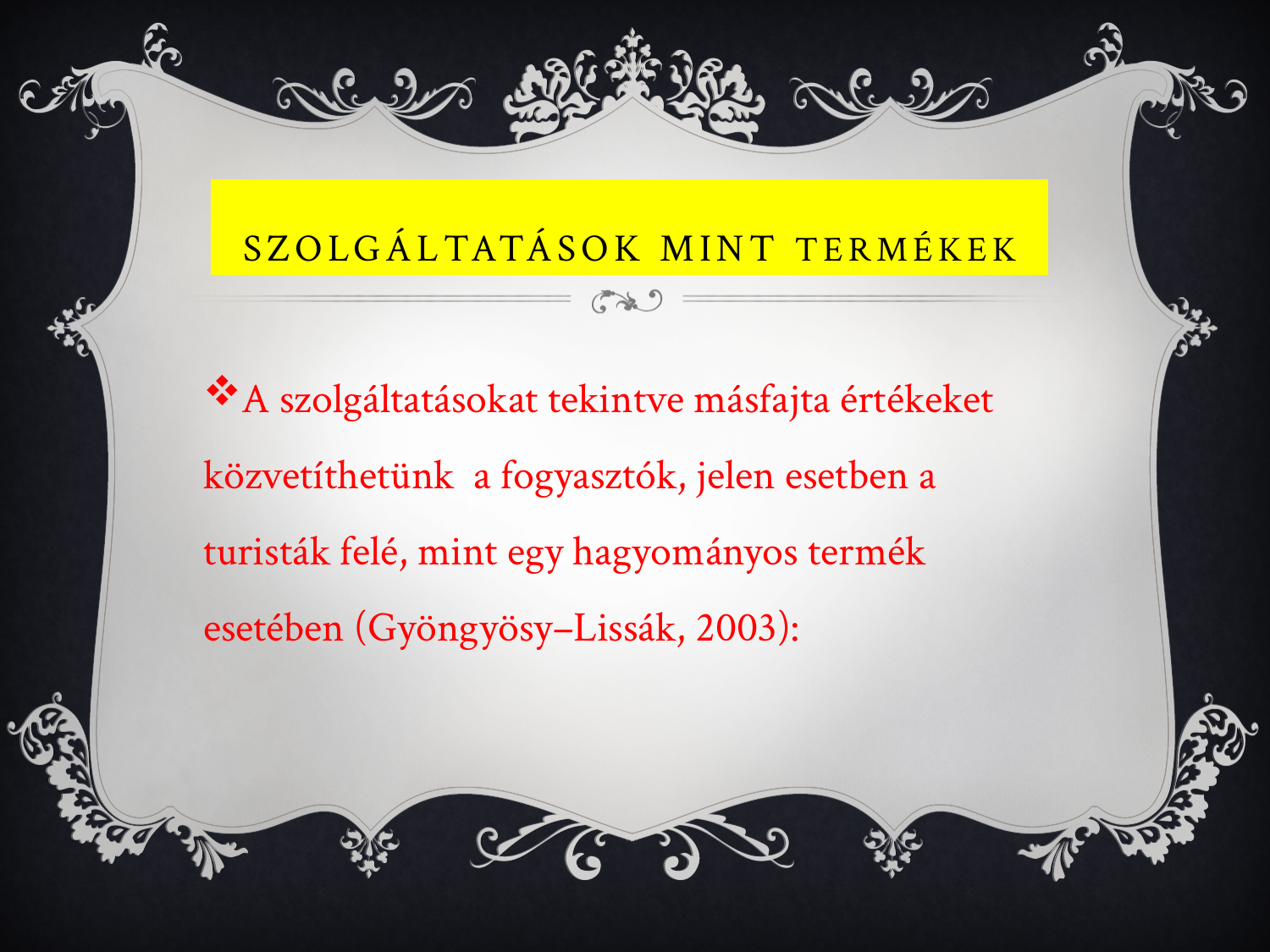

# szolgáltatások MINT Termékek
A szolgáltatásokat tekintve másfajta értékeket közvetíthetünk  a fogyasztók, jelen esetben a turisták felé, mint egy hagyományos termék  esetében (Gyöngyösy–Lissák, 2003):